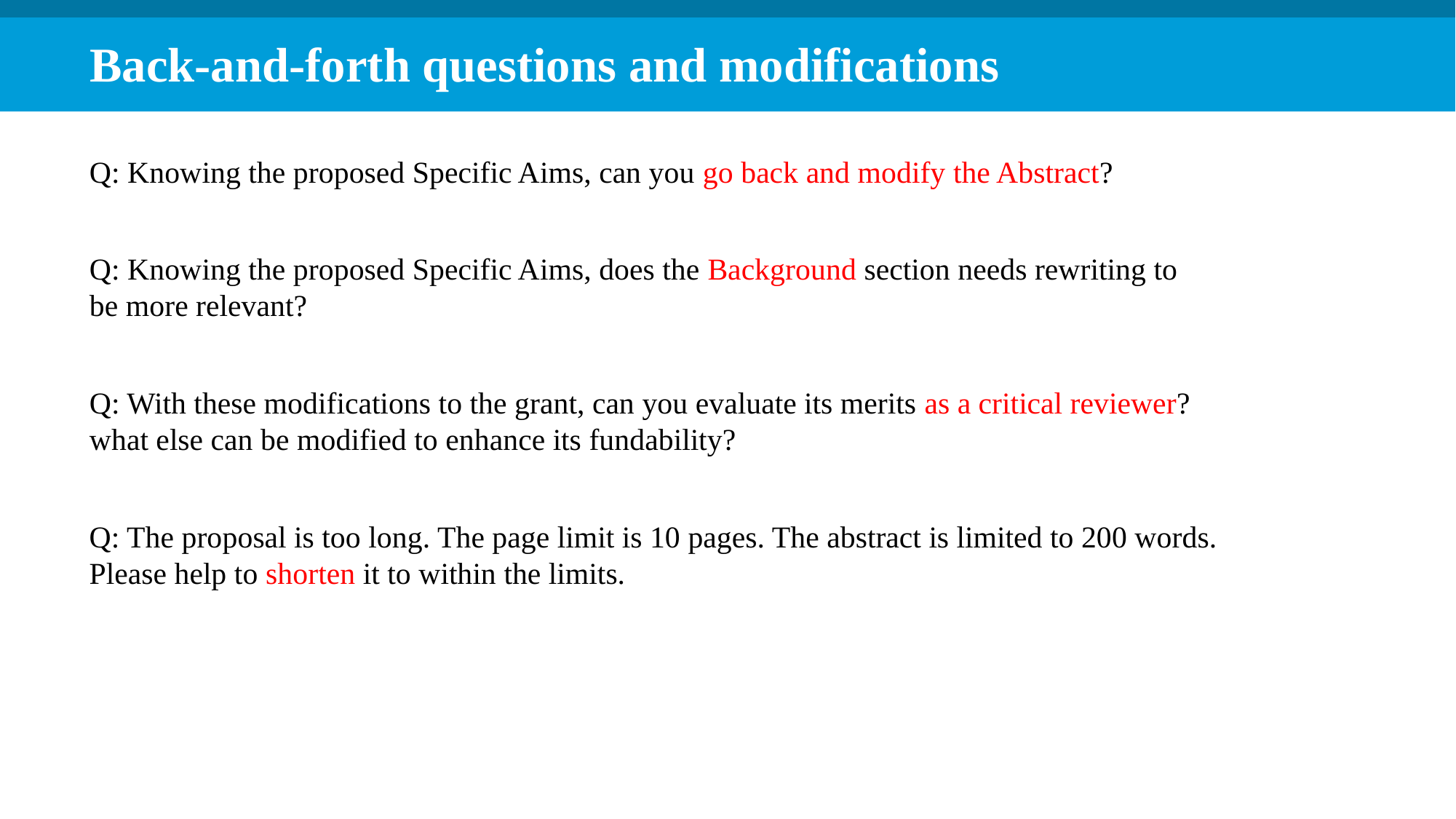

Back-and-forth questions and modifications
Q: Knowing the proposed Specific Aims, can you go back and modify the Abstract?
Q: Knowing the proposed Specific Aims, does the Background section needs rewriting to be more relevant?
Q: With these modifications to the grant, can you evaluate its merits as a critical reviewer? what else can be modified to enhance its fundability?
Q: The proposal is too long. The page limit is 10 pages. The abstract is limited to 200 words. Please help to shorten it to within the limits.